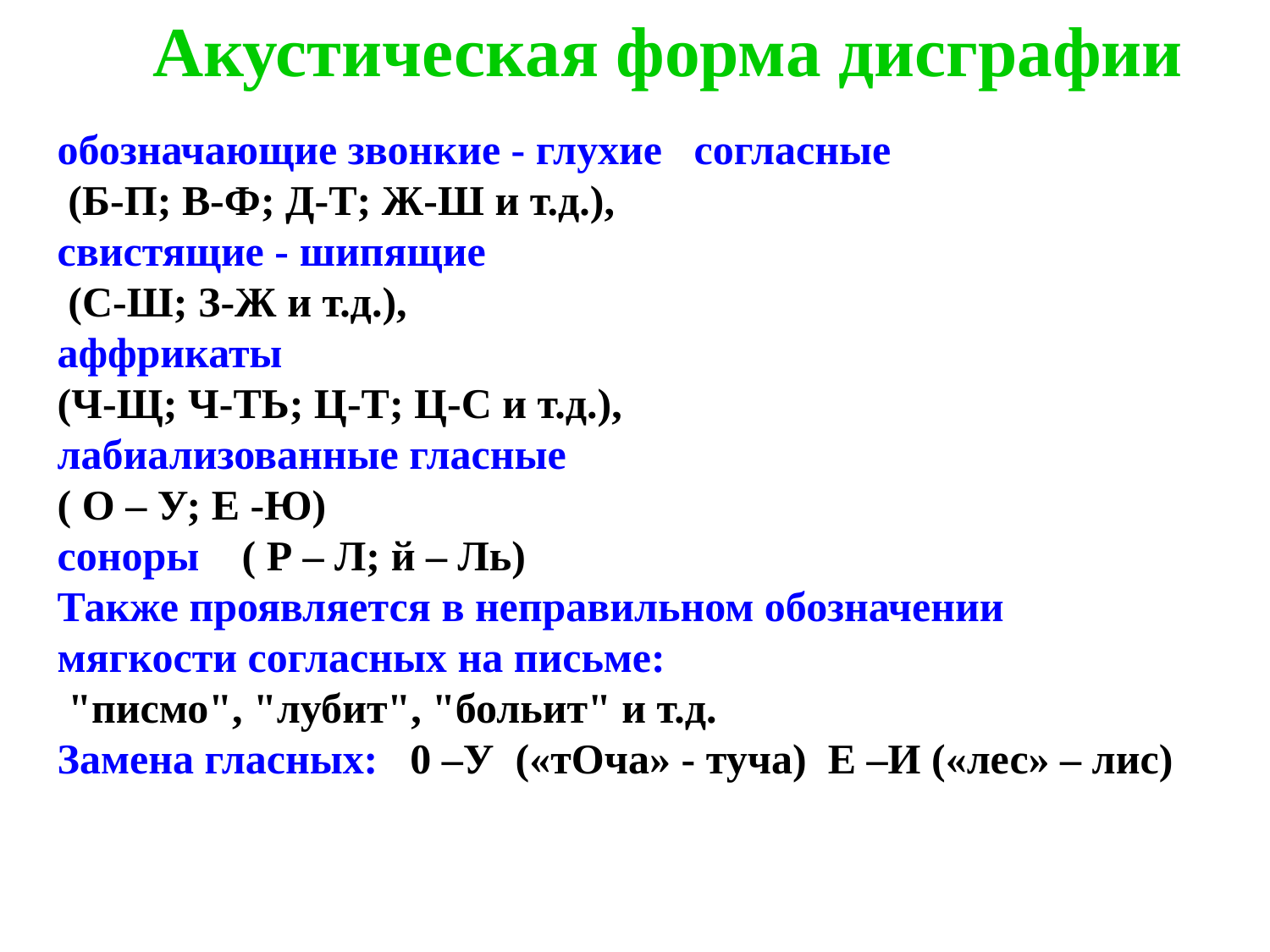

Акустическая форма дисграфии
обозначающие звонкие - глухие   согласные
 (Б-П; В-Ф; Д-Т; Ж-Ш и т.д.),
свистящие - шипящие
 (С-Ш; З-Ж и т.д.),
аффрикаты
(Ч-Щ; Ч-ТЬ; Ц-Т; Ц-С и т.д.),
лабиализованные гласные
( О – У; Е -Ю)
соноры    ( Р – Л; й – Ль)
Также проявляется в неправильном обозначении мягкости согласных на письме:
 "писмо", "лубит", "больит" и т.д.
Замена гласных:   0 –У  («тОча» - туча)  Е –И («лес» – лис)